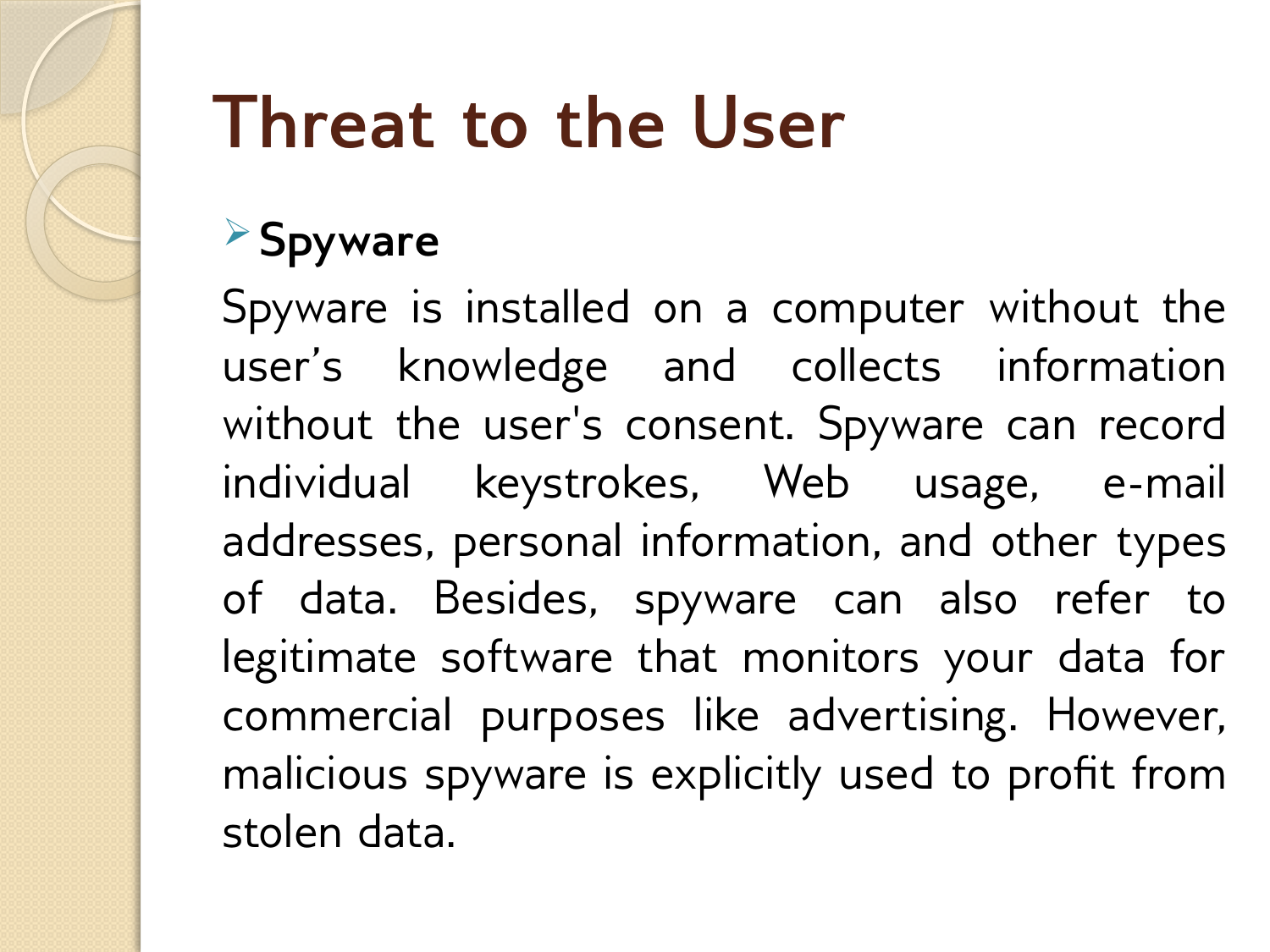

# Threat to the User
Spyware
Spyware is installed on a computer without the user’s knowledge and collects information without the user's consent. Spyware can record individual keystrokes, Web usage, e-mail addresses, personal information, and other types of data. Besides, spyware can also refer to legitimate software that monitors your data for commercial purposes like advertising. However, malicious spyware is explicitly used to profit from stolen data.